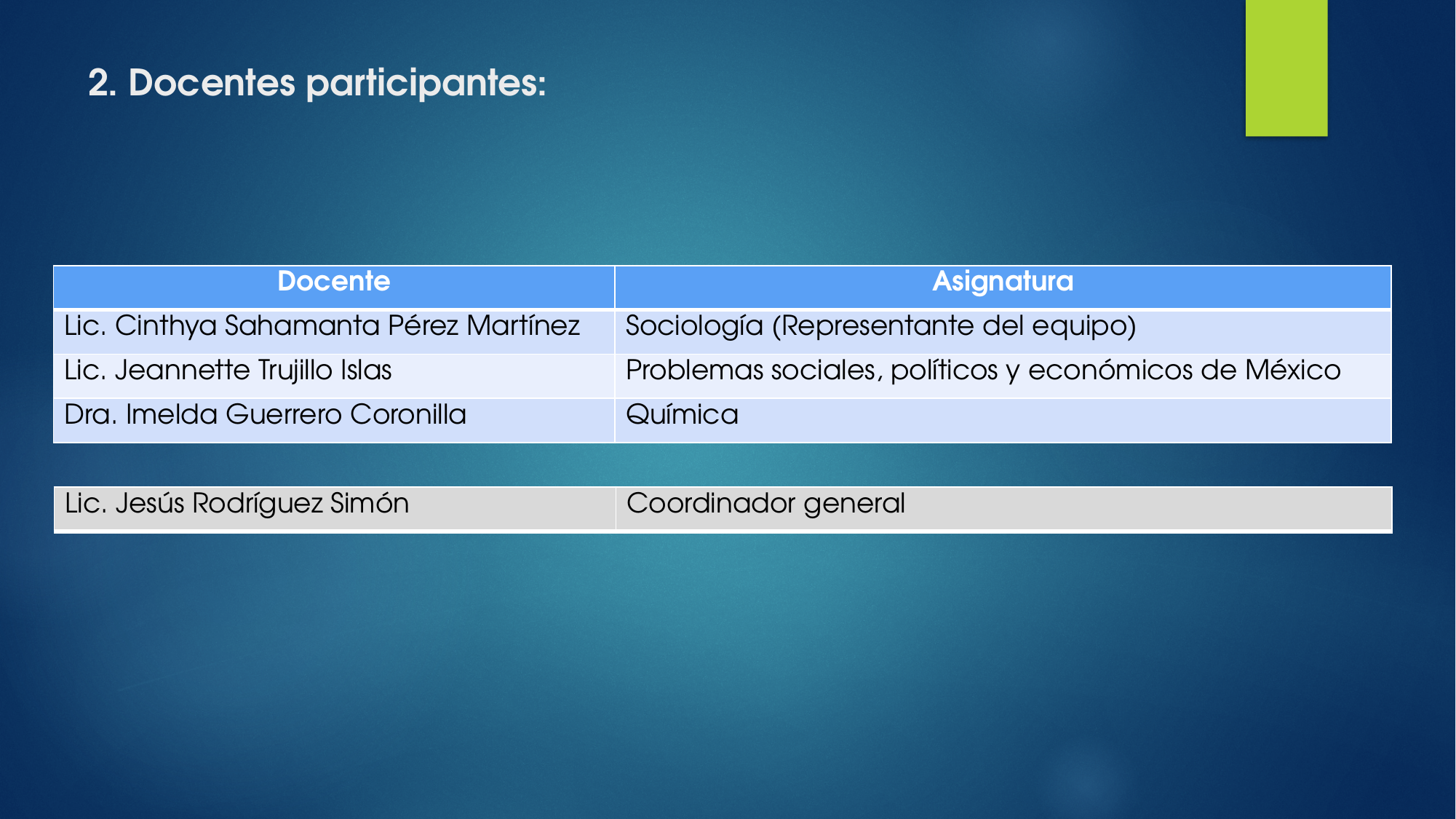

# 2. Docentes participantes:
| Docente | Asignatura |
| --- | --- |
| Lic. Cinthya Sahamanta Pérez Martínez | Sociología (Representante del equipo) |
| Lic. Jeannette Trujillo Islas | Problemas sociales, políticos y económicos de México |
| Dra. Imelda Guerrero Coronilla | Química |
| Lic. Jesús Rodríguez Simón | Coordinador general |
| --- | --- |